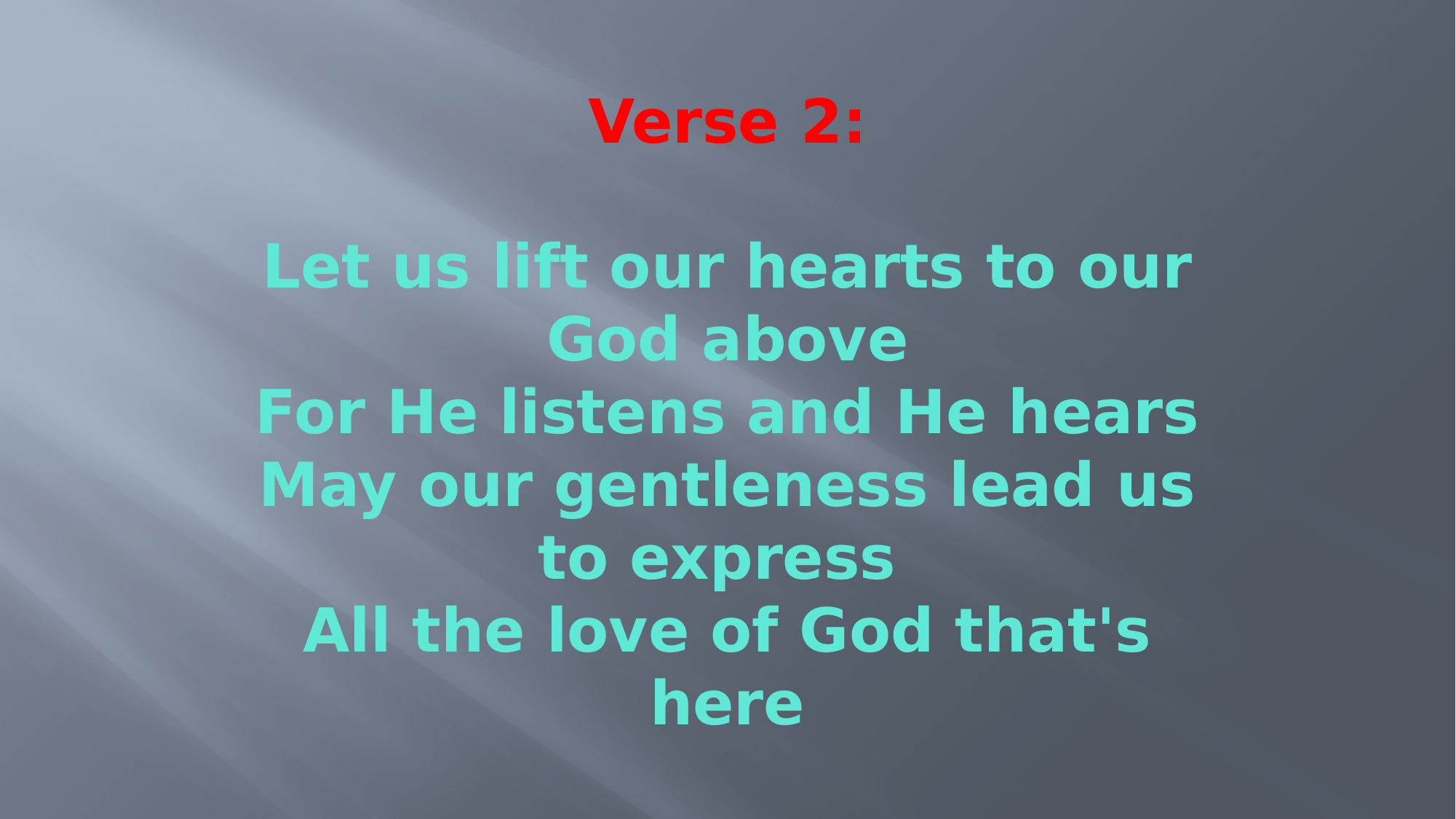

# Verse 2: Let us lift our hearts to our God above For He listens and He hears May our gentleness lead us to express All the love of God that's here